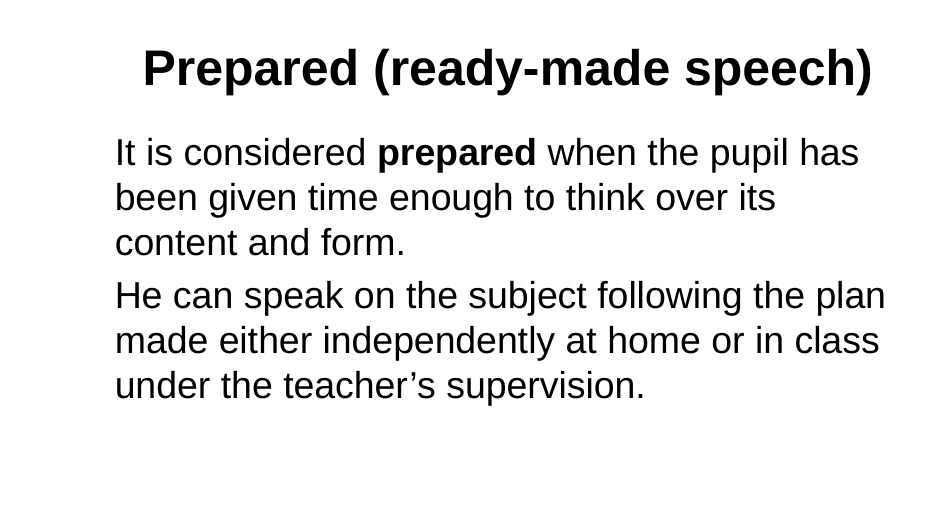

# Prepared (ready-made speech)
It is considered prepared when the pupil has been given time enough to think over its content and form.
He can speak on the subject following the plan made either independently at home or in class under the teacher’s supervision.